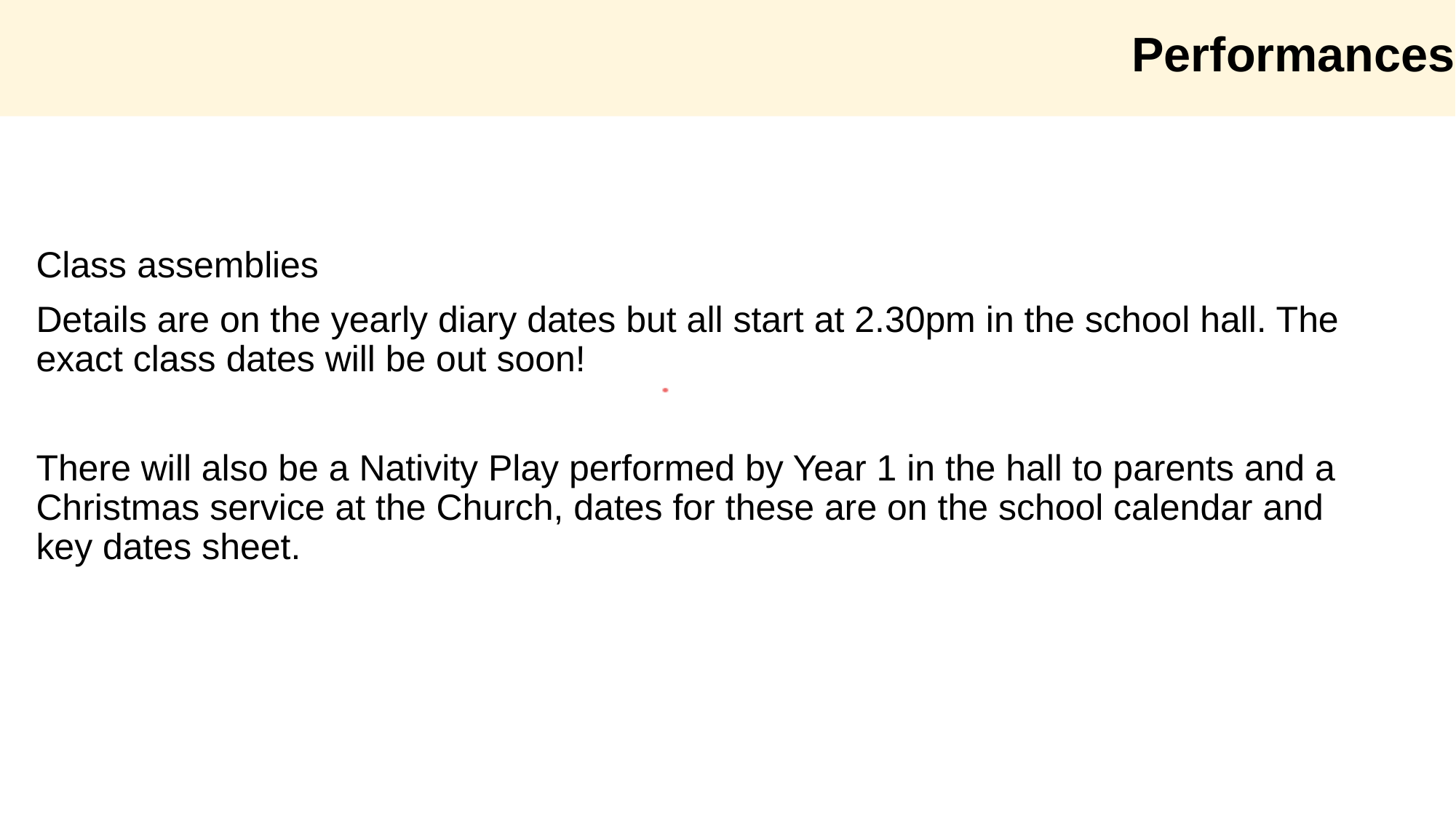

Performances
Class assemblies
Details are on the yearly diary dates but all start at 2.30pm in the school hall. The exact class dates will be out soon!

There will also be a Nativity Play performed by Year 1 in the hall to parents and a Christmas service at the Church, dates for these are on the school calendar and key dates sheet.